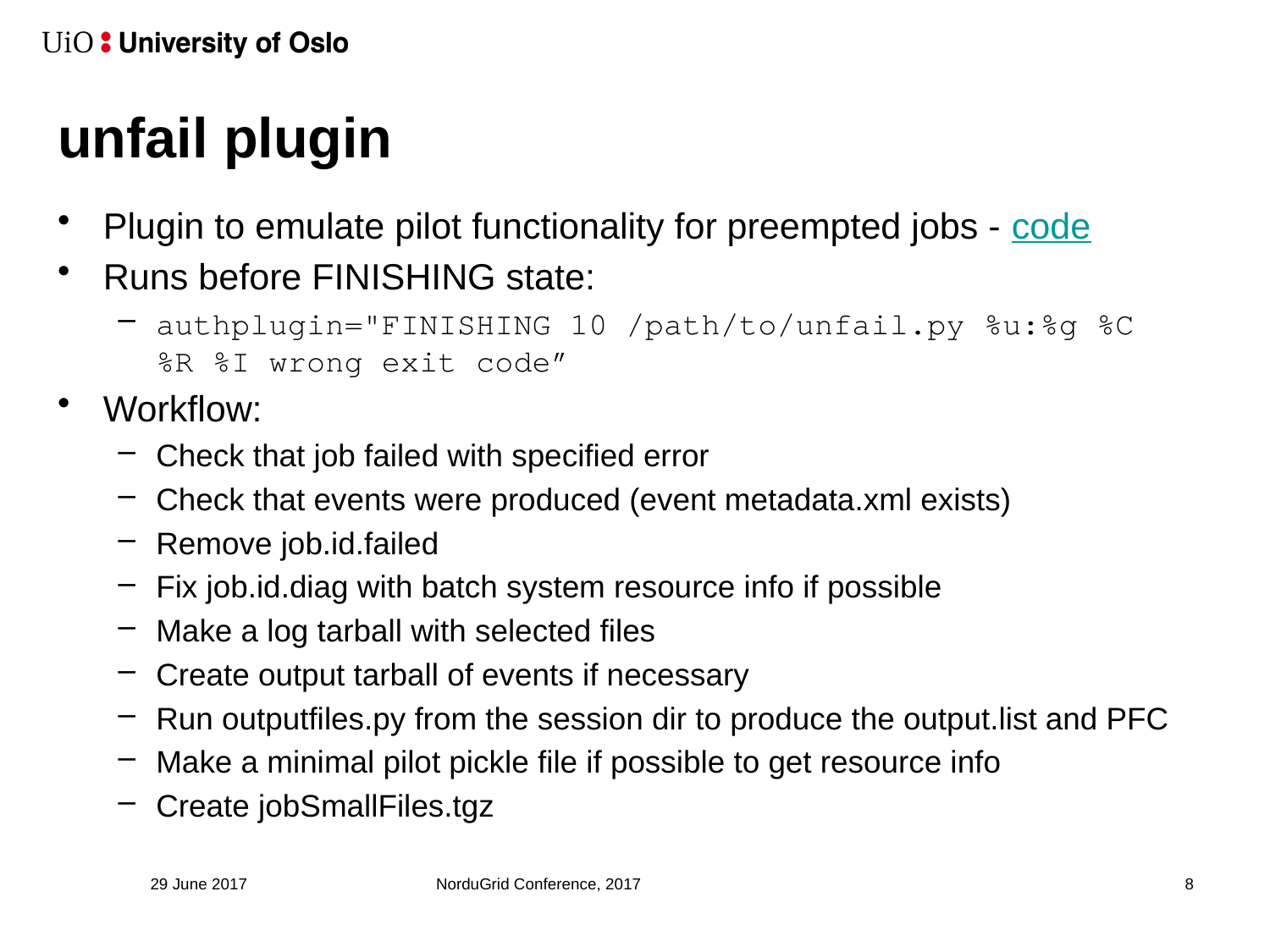

# unfail plugin
Plugin to emulate pilot functionality for preempted jobs - code
Runs before FINISHING state:
authplugin="FINISHING 10 /path/to/unfail.py %u:%g %C %R %I wrong exit code”
Workflow:
Check that job failed with specified error
Check that events were produced (event metadata.xml exists)
Remove job.id.failed
Fix job.id.diag with batch system resource info if possible
Make a log tarball with selected files
Create output tarball of events if necessary
Run outputfiles.py from the session dir to produce the output.list and PFC
Make a minimal pilot pickle file if possible to get resource info
Create jobSmallFiles.tgz
29 June 2017
NorduGrid Conference, 2017
8